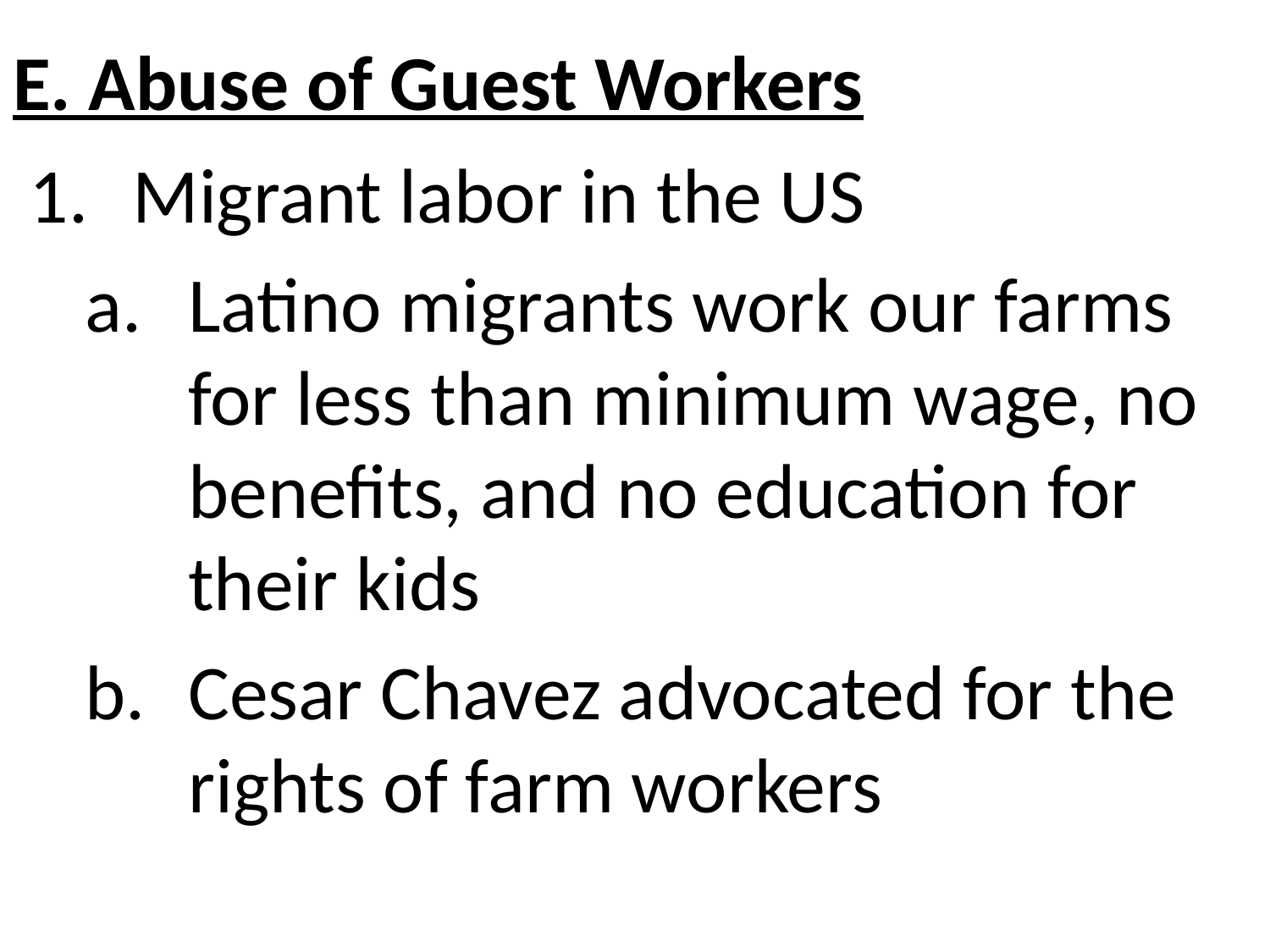

# E. Abuse of Guest Workers
Migrant labor in the US
Latino migrants work our farms for less than minimum wage, no benefits, and no education for their kids
Cesar Chavez advocated for the rights of farm workers